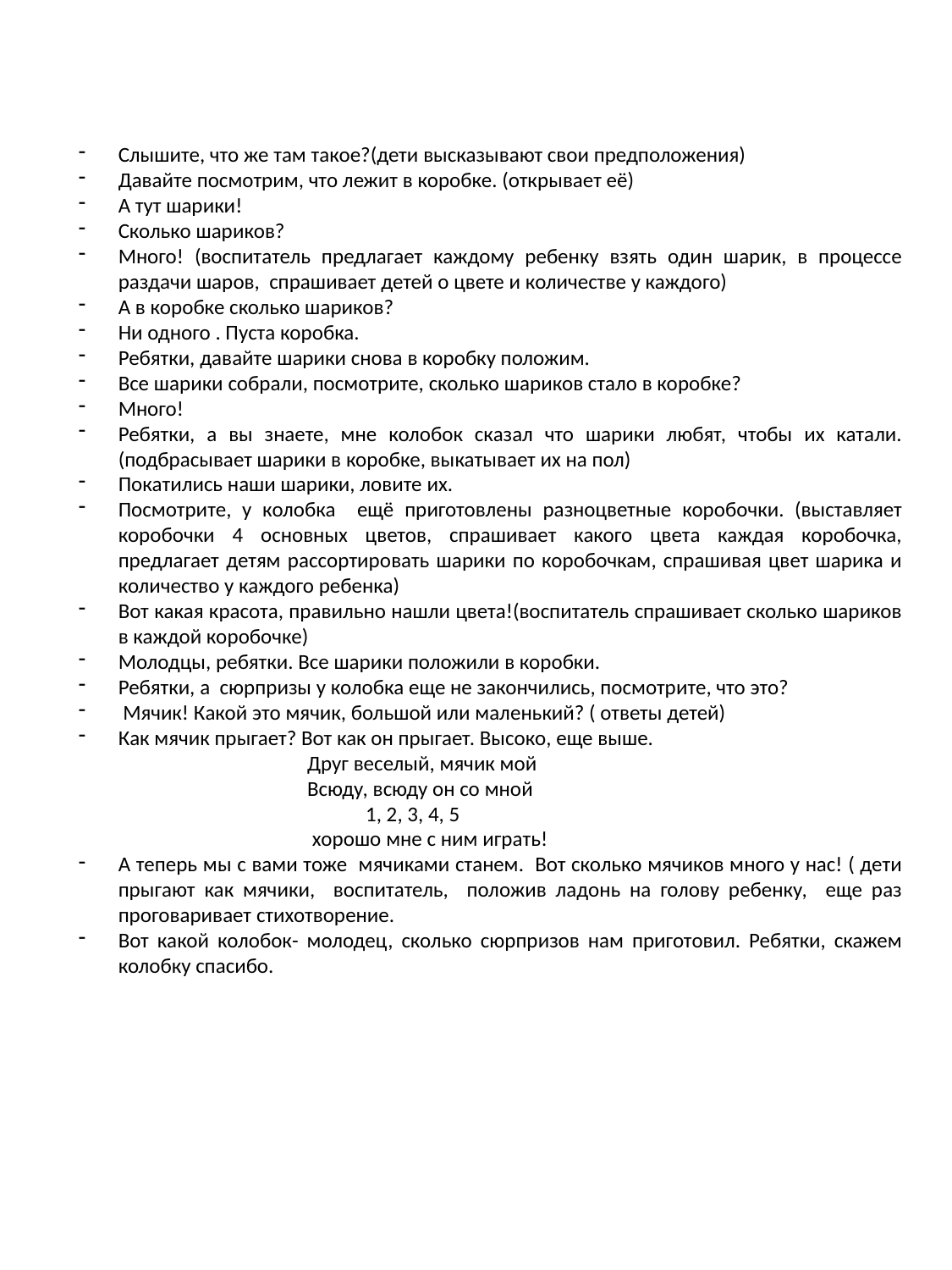

Слышите, что же там такое?(дети высказывают свои предположения)
Давайте посмотрим, что лежит в коробке. (открывает её)
А тут шарики!
Сколько шариков?
Много! (воспитатель предлагает каждому ребенку взять один шарик, в процессе раздачи шаров,  спрашивает детей о цвете и количестве у каждого)
А в коробке сколько шариков?
Ни одного . Пуста коробка.
Ребятки, давайте шарики снова в коробку положим.
Все шарики собрали, посмотрите, сколько шариков стало в коробке?
Много!
Ребятки, а вы знаете, мне колобок сказал что шарики любят, чтобы их катали. (подбрасывает шарики в коробке, выкатывает их на пол)
Покатились наши шарики, ловите их.
Посмотрите, у колобка  ещё приготовлены разноцветные коробочки. (выставляет коробочки 4 основных цветов, спрашивает какого цвета каждая коробочка, предлагает детям рассортировать шарики по коробочкам, спрашивая цвет шарика и количество у каждого ребенка)
Вот какая красота, правильно нашли цвета!(воспитатель спрашивает сколько шариков в каждой коробочке)
Молодцы, ребятки. Все шарики положили в коробки.
Ребятки, а  сюрпризы у колобка еще не закончились, посмотрите, что это?
 Мячик! Какой это мячик, большой или маленький? ( ответы детей)
Как мячик прыгает? Вот как он прыгает. Высоко, еще выше.
                                               Друг веселый, мячик мой
                                               Всюду, всюду он со мной
                                                           1, 2, 3, 4, 5
                                                хорошо мне с ним играть!
А теперь мы с вами тоже  мячиками станем.  Вот сколько мячиков много у нас! ( дети прыгают как мячики,  воспитатель,  положив ладонь на голову ребенку,  еще раз проговаривает стихотворение.
Вот какой колобок- молодец, сколько сюрпризов нам приготовил. Ребятки, скажем колобку спасибо.